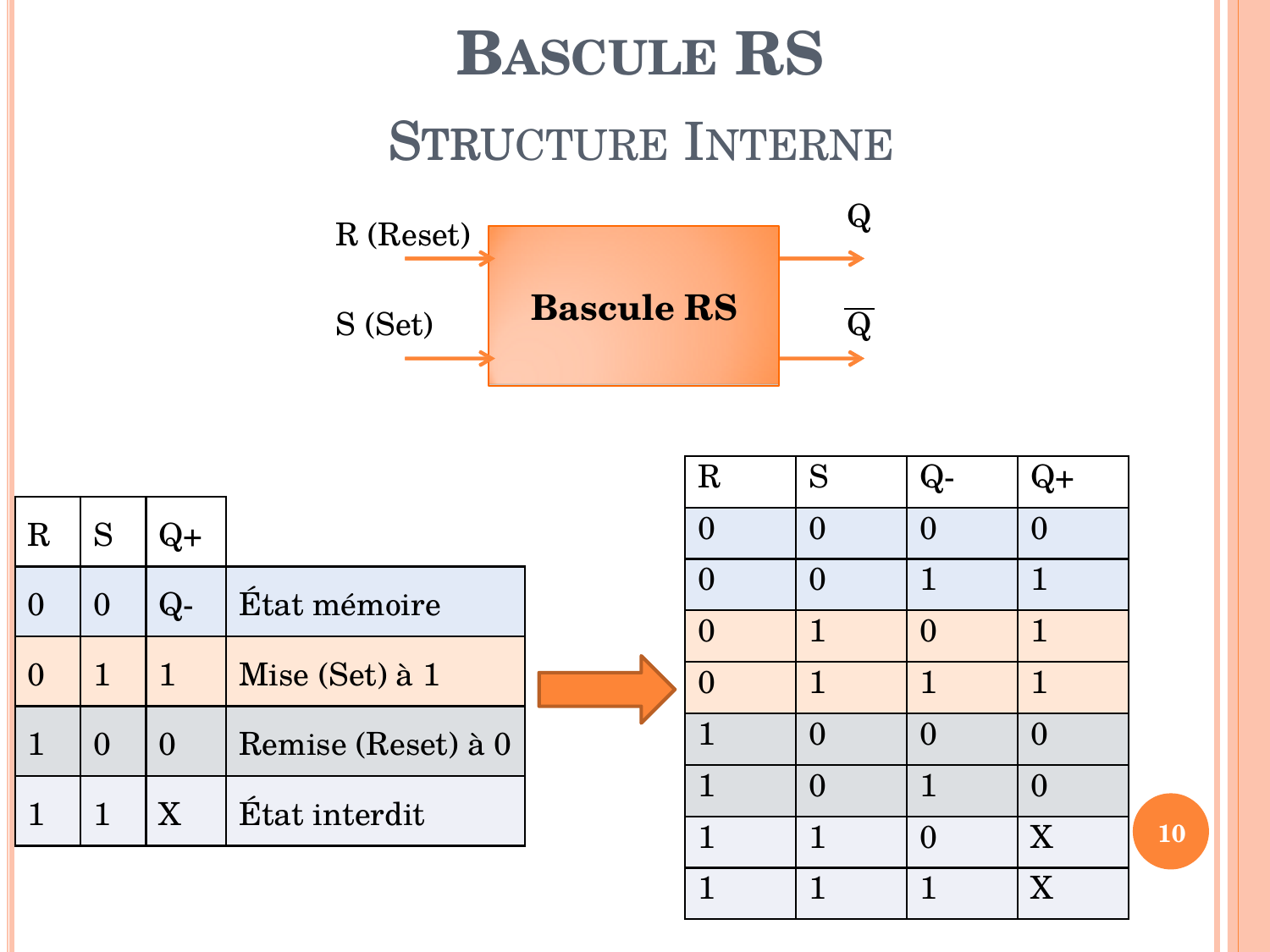

B
STRU
R (Reset)
S (Set)

BASCULE RS
STRUCTURE
INTERNE
Q

Bascule RS

Q

R
S
Q-
Q+

R

S

Q+

0

0

0

0

0

0

1

1

0

0

Q-

État mémoire

0

1

0

1

0

1

1

Mise (Set) à 1

0

1

1

1

1

0

0

Remise (Reset) à 0

1

0

0

0

1

0

1

0

1

1

X

État interdit

1

1

0

X
10

1

1

1

X